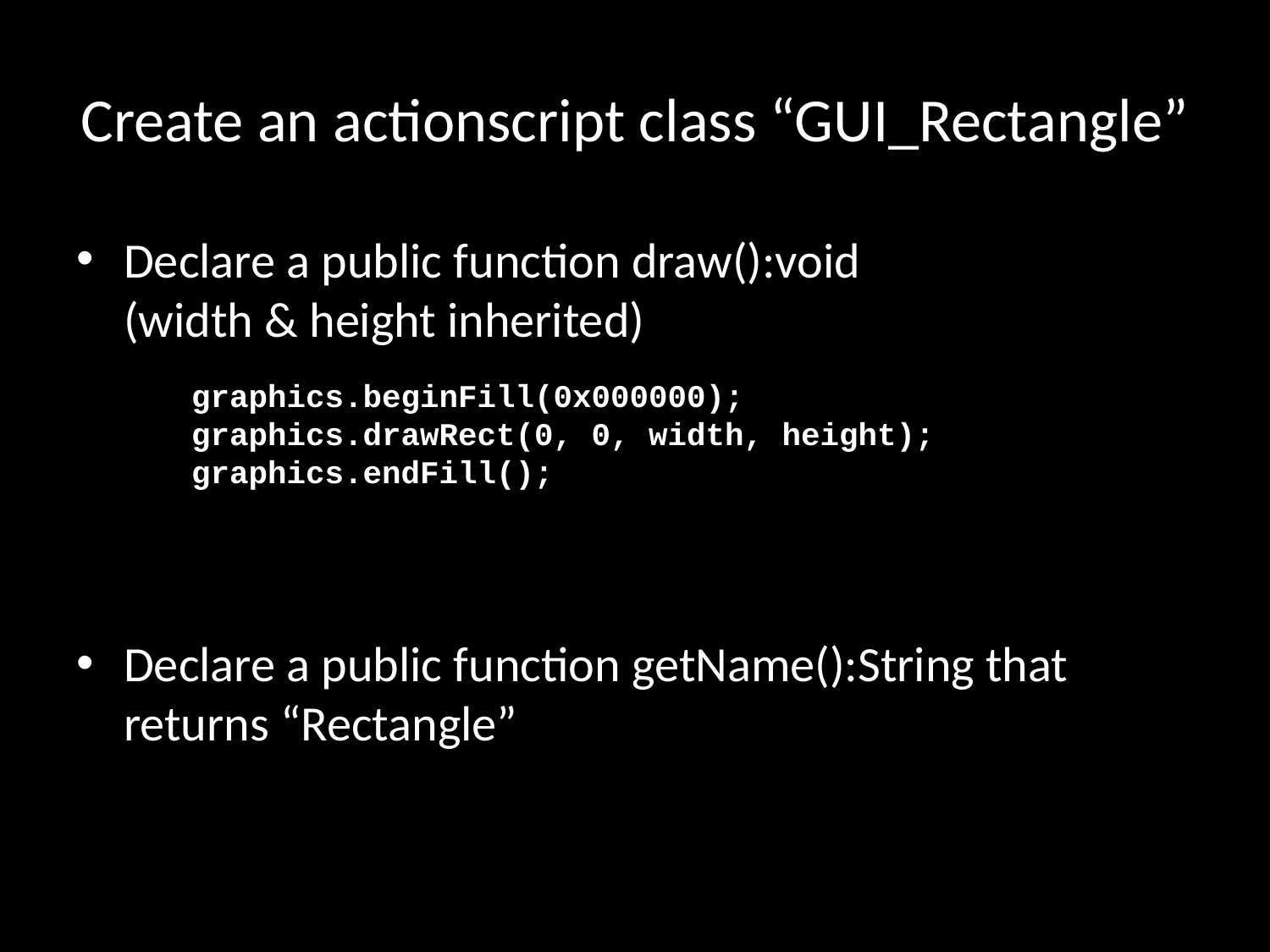

# Create an actionscript class “GUI_Rectangle”
Declare a public function draw():void
(width & height inherited)

Declare a public function getName():String that returns “Rectangle”
	graphics.beginFill(0x000000);
	graphics.drawRect(0, 0, width, height);
	graphics.endFill();